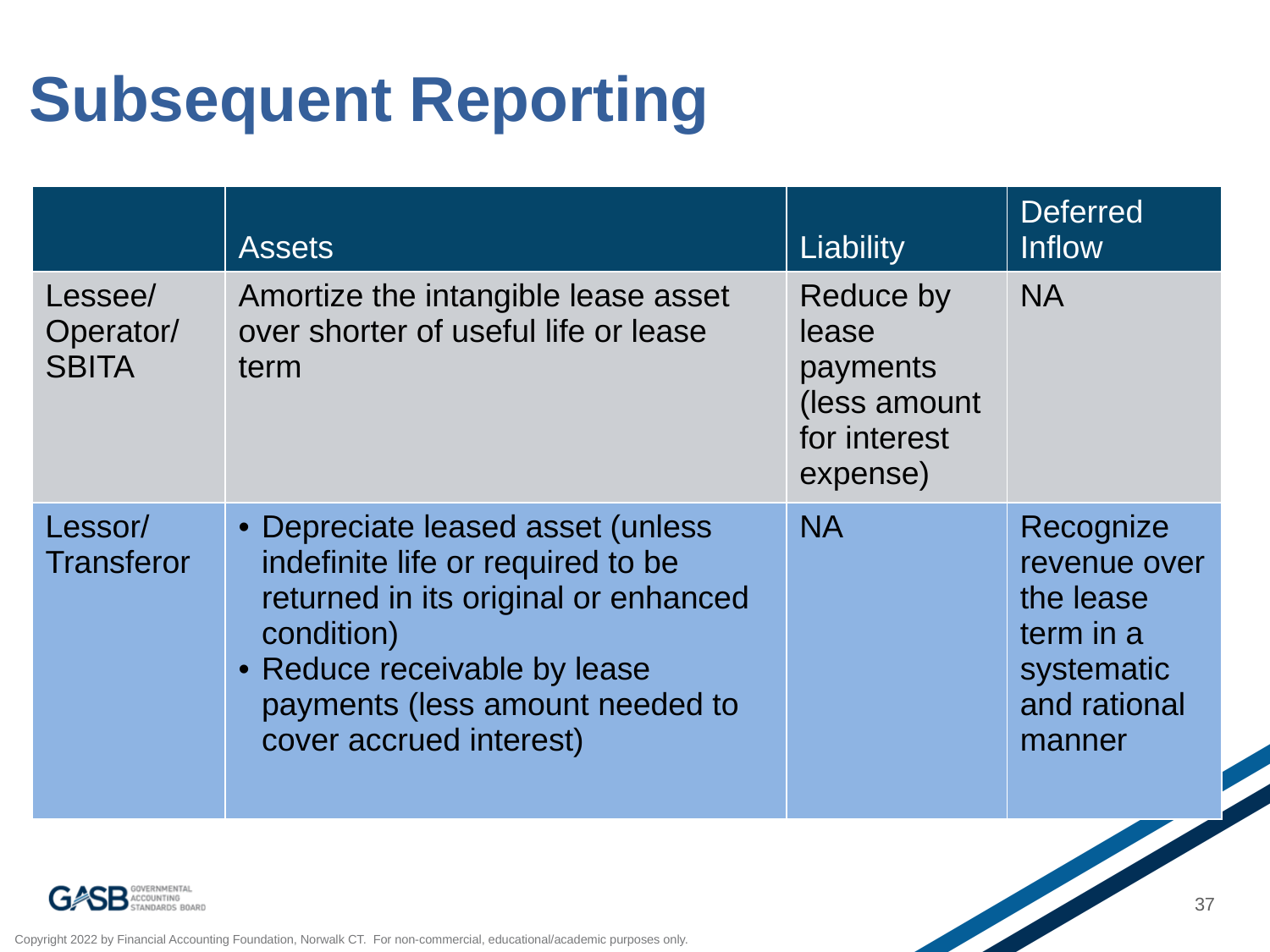

# Subsequent Reporting
|  | Assets | Liability | Deferred Inflow |
| --- | --- | --- | --- |
| Lessee/ Operator/ SBITA | Amortize the intangible lease asset over shorter of useful life or lease term | Reduce by lease payments (less amount for interest expense) | NA |
| Lessor/ Transferor | Depreciate leased asset (unless indefinite life or required to be returned in its original or enhanced condition) Reduce receivable by lease payments (less amount needed to cover accrued interest) | NA | Recognize revenue over the lease term in a systematic and rational manner |
37